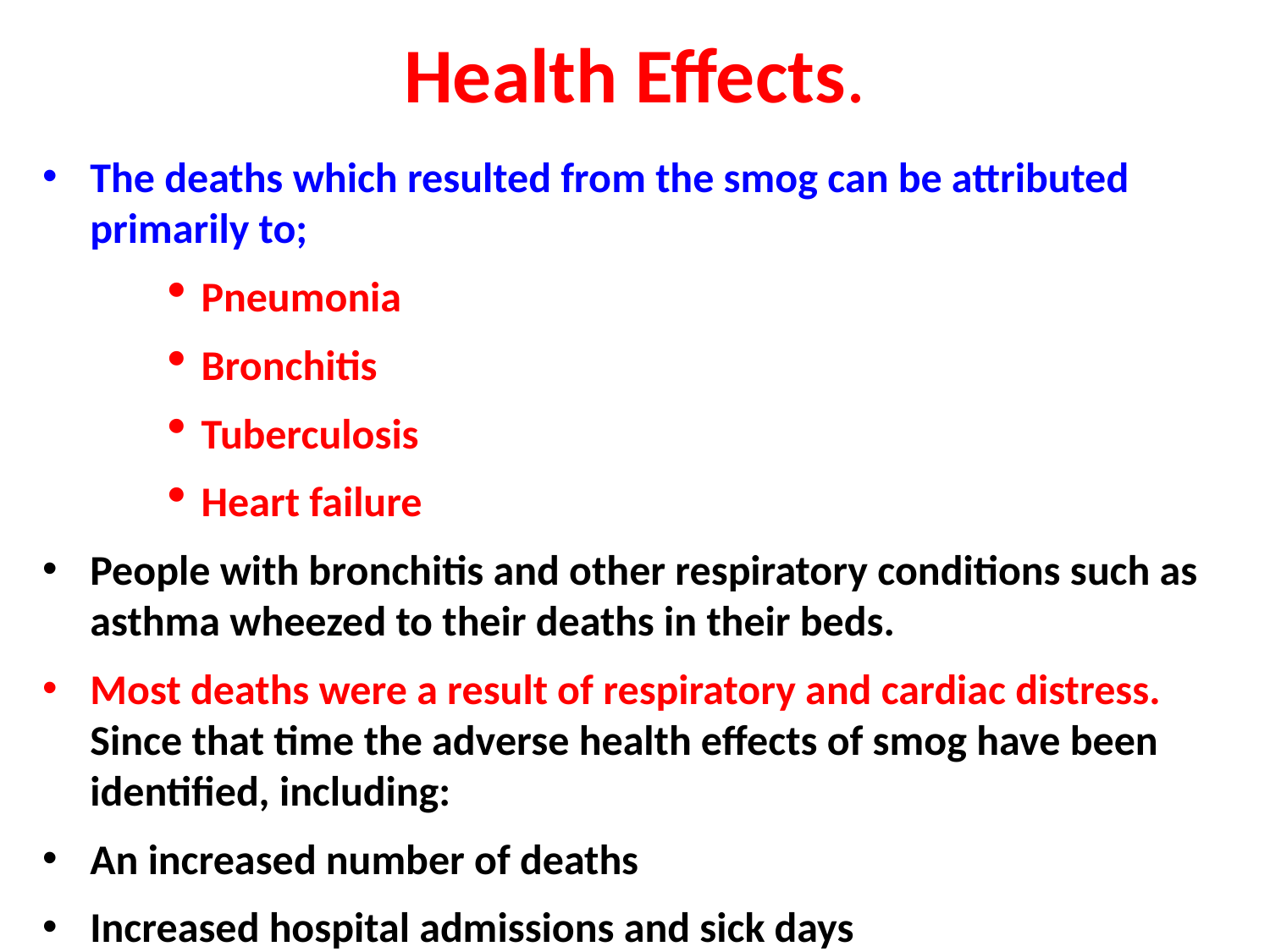

# Health Effects.
The deaths which resulted from the smog can be attributed primarily to;
Pneumonia
Bronchitis
Tuberculosis
Heart failure
People with bronchitis and other respiratory conditions such as asthma wheezed to their deaths in their beds.
Most deaths were a result of respiratory and cardiac distress. Since that time the adverse health effects of smog have been identified, including:
An increased number of deaths
Increased hospital admissions and sick days